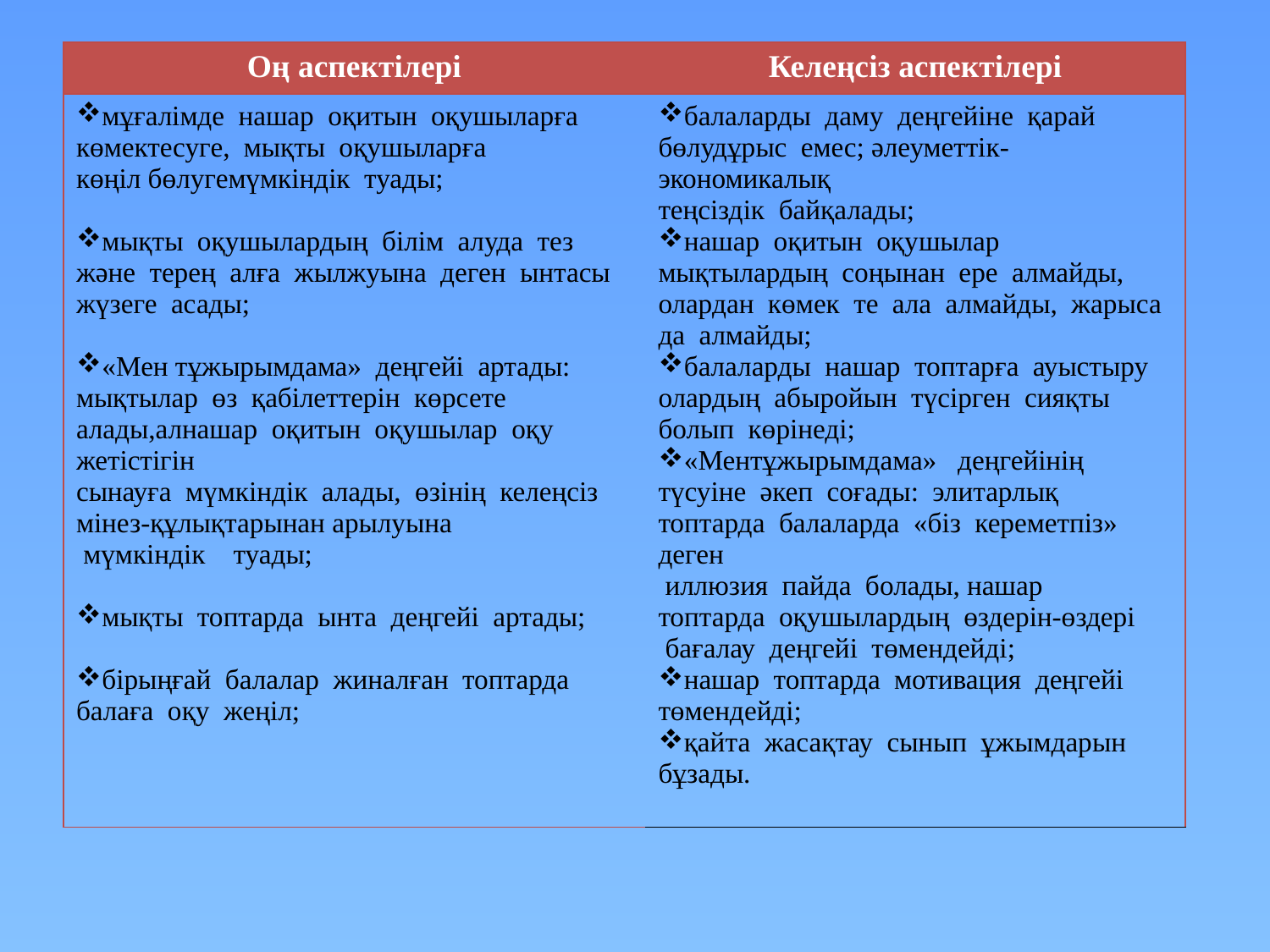

| Оң аспектілері | Келеңсіз аспектілері |
| --- | --- |
| мұғалімде  нашар  оқитын  оқушыларға  көмектесуге,  мықты  оқушыларға  көңіл бөлугемүмкіндік  туады; мықты  оқушылардың  білім  алуда  тез  және  терең  алға  жылжуына  деген  ынтасы  жүзеге  асады; «Мен тұжырымдама»  деңгейі  артады:  мықтылар  өз  қабілеттерін  көрсете  алады,алнашар  оқитын  оқушылар  оқу  жетістігін  сынауға  мүмкіндік  алады,  өзінің  келеңсіз  мінез-құлықтарынан арылуына   мүмкіндік  туады; мықты  топтарда  ынта  деңгейі  артады; бірыңғай  балалар  жиналған  топтарда  балаға  оқу  жеңіл; | балаларды  даму  деңгейіне  қарай  бөлудұрыс  емес; әлеуметтік-экономикалық  теңсіздік  байқалады; нашар  оқитын  оқушылар мықтылардың  соңынан  ере  алмайды, олардан  көмек  те  ала  алмайды,  жарыса  да  алмайды; балаларды  нашар  топтарға  ауыстыру  олардың  абыройын  түсірген  сияқты  болып  көрінеді; «Ментұжырымдама»   деңгейінің  түсуіне  әкеп  соғады:  элитарлық  топтарда  балаларда  «біз  кереметпіз» деген  иллюзия  пайда  болады, нашар  топтарда  оқушылардың  өздерін-өздері  бағалау  деңгейі  төмендейді; нашар  топтарда  мотивация  деңгейі  төмендейді; қайта  жасақтау  сынып  ұжымдарын  бұзады. |